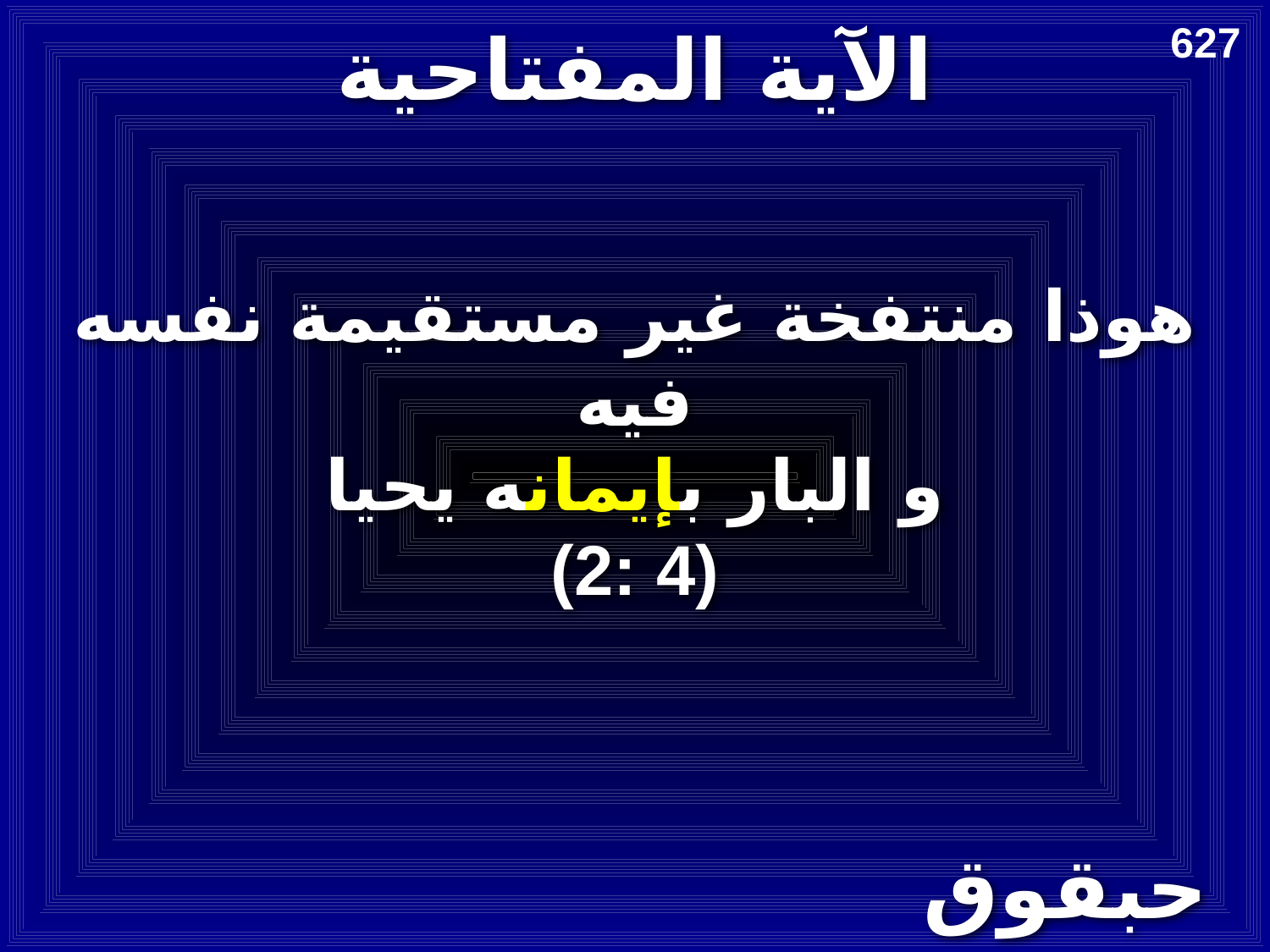

# الآية المفتاحية
627

هوذا منتفخة غير مستقيمة نفسه فيه
و البار بإيمانه يحيا
(2: 4)
حبقوق